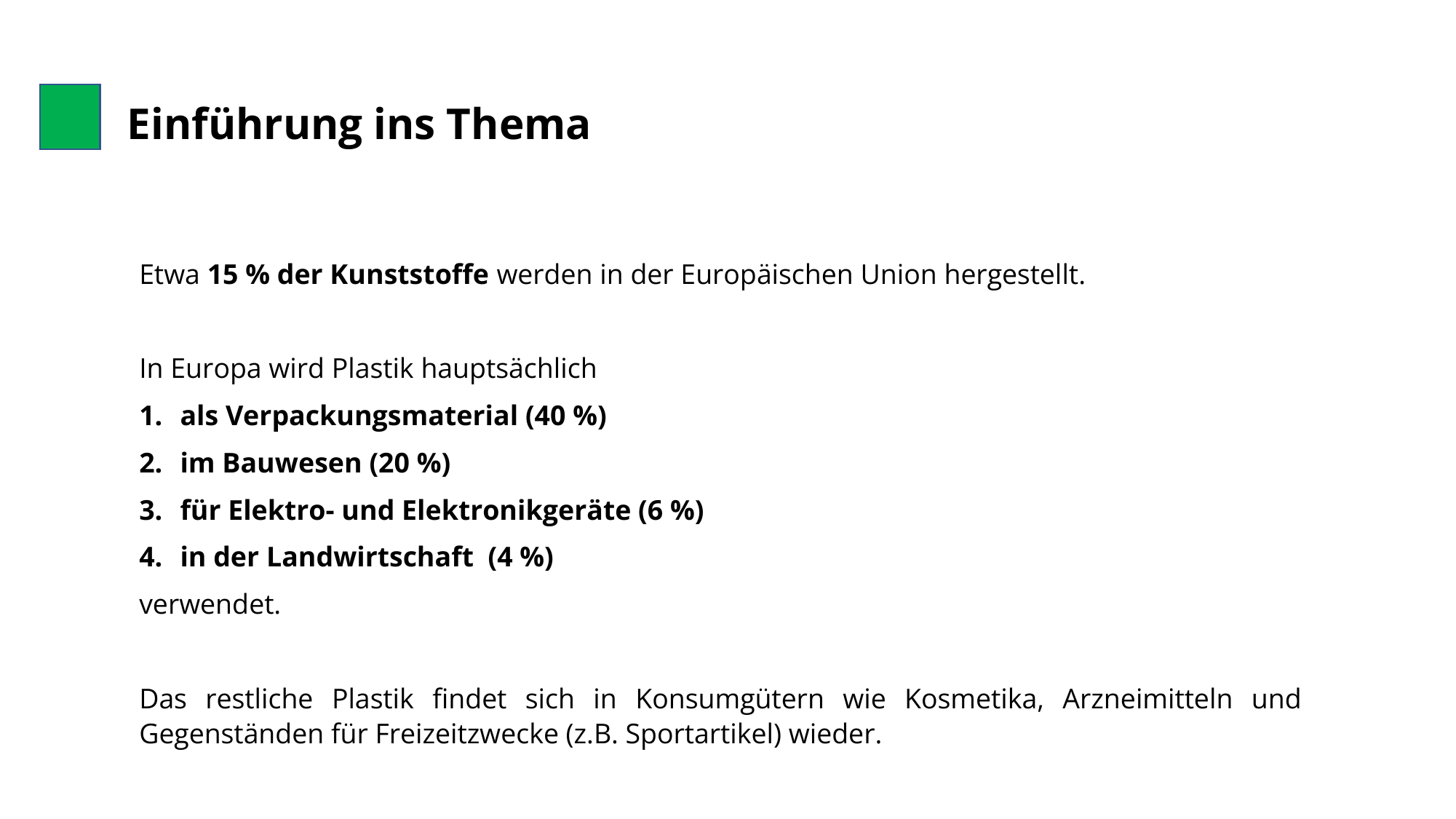

# Einführung ins Thema
Etwa 15 % der Kunststoffe werden in der Europäischen Union hergestellt.

In Europa wird Plastik hauptsächlich
als Verpackungsmaterial (40 %)
im Bauwesen (20 %)
für Elektro- und Elektronikgeräte (6 %)
in der Landwirtschaft  (4 %)
verwendet.

Das restliche Plastik findet sich in Konsumgütern wie Kosmetika, Arzneimitteln und Gegenständen für Freizeitzwecke (z.B. Sportartikel) wieder.